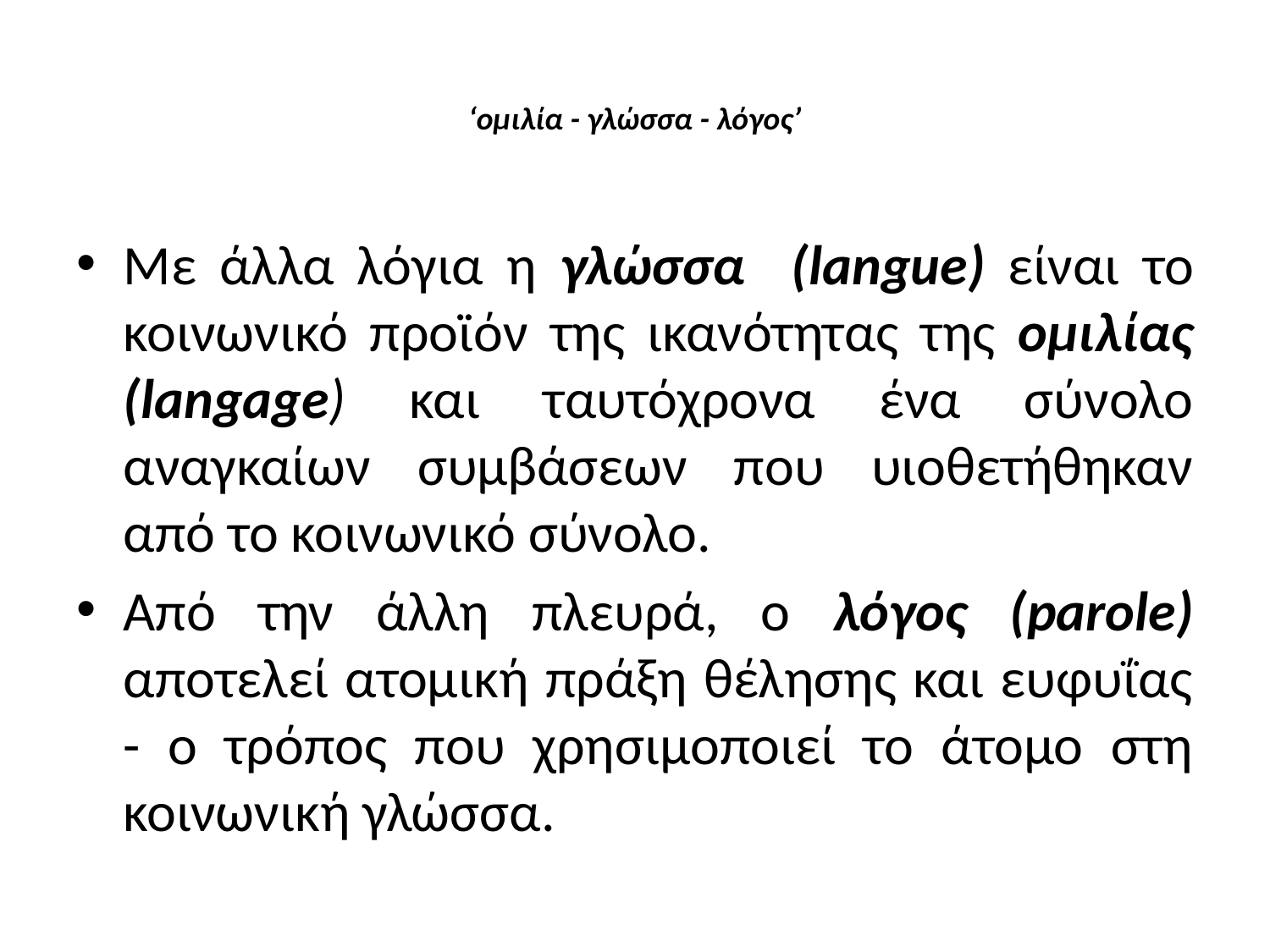

# ‘ομιλία - γλώσσα - λόγος’
Με άλλα λόγια η γλώσσα  (langue) είναι το κοινωνικό προϊόν της ικανότητας της ομιλίας (langage) και ταυτόχρονα ένα σύνολο αναγκαίων συμβάσεων που υιοθετήθηκαν από το κοινωνικό σύνολο.
Από την άλλη πλευρά, ο λόγος (parole) αποτελεί ατομική πράξη θέλησης και ευφυΐας - ο τρόπος που χρησιμοποιεί το άτομο στη κοινωνική γλώσσα.